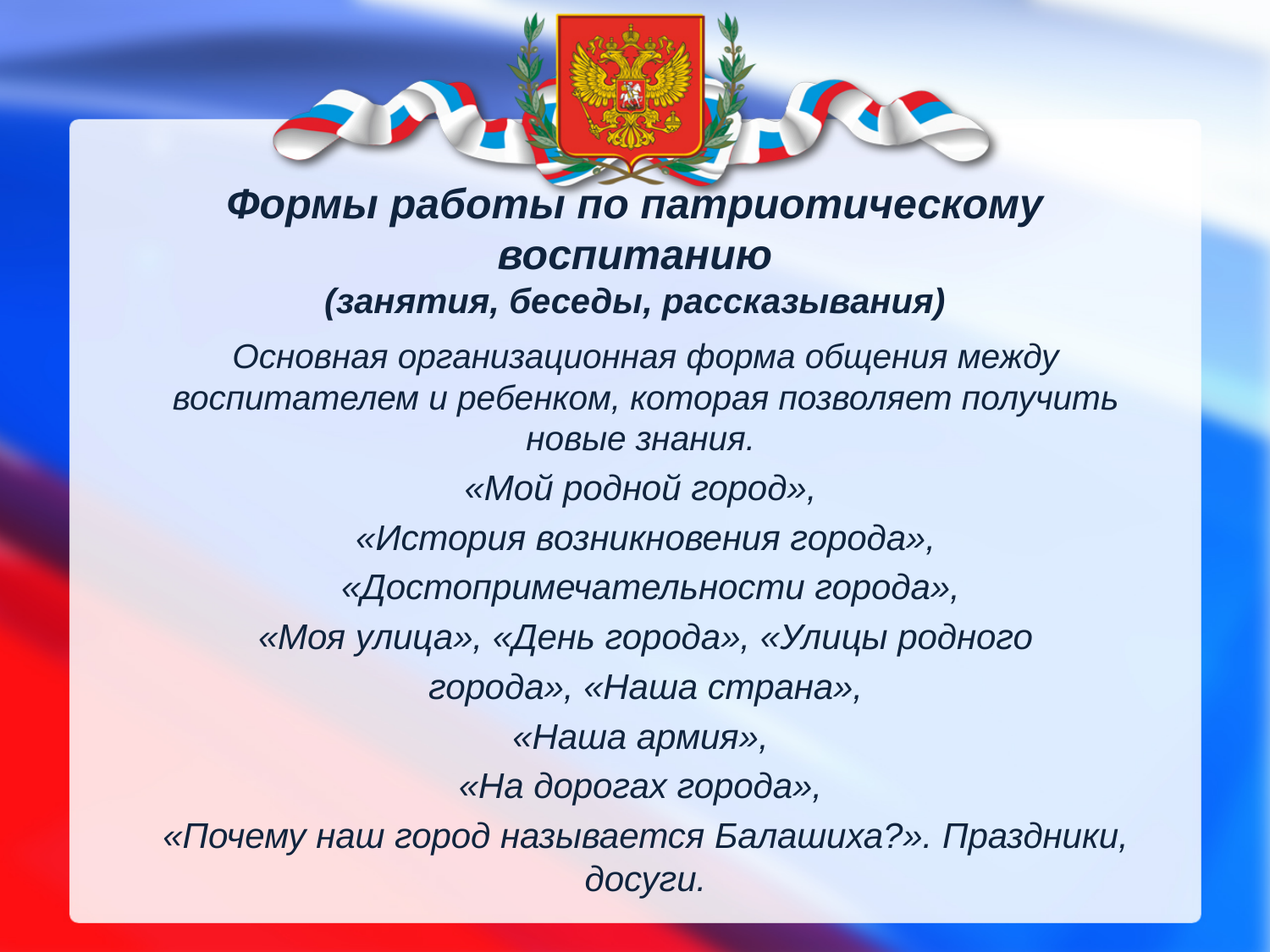

# Формы работы по патриотическому воспитанию (занятия, беседы, рассказывания)
Основная организационная форма общения между воспитателем и ребенком, которая позволяет получить новые знания.
«Мой родной город»,
«История возникновения города»,
 «Достопримечательности города»,
 «Моя улица», «День города», «Улицы родного
города», «Наша страна»,
«Наша армия»,
«На дорогах города»,
«Почему наш город называется Балашиха?». Праздники, досуги.